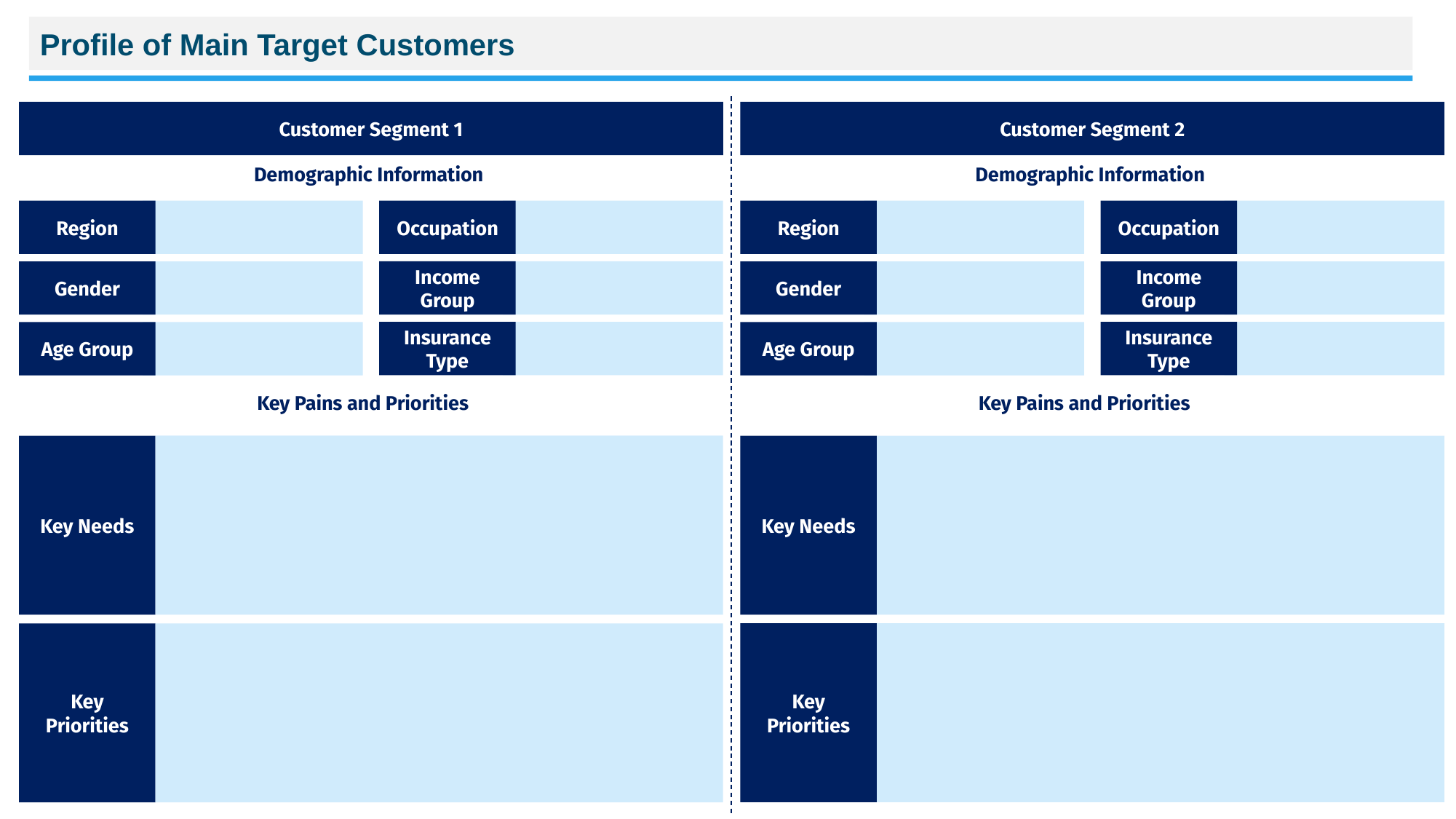

Profile of Main Target Customers

Customer Segment 1
Customer Segment 2
Demographic Information
Demographic Information
Region

Occupation

Region

Occupation

Income Group

Gender

Gender

Income Group

Insurance Type

Insurance Type

Age Group

Age Group

Key Pains and Priorities
Key Pains and Priorities

Key Needs

Key Needs

Key Priorities

Key Priorities